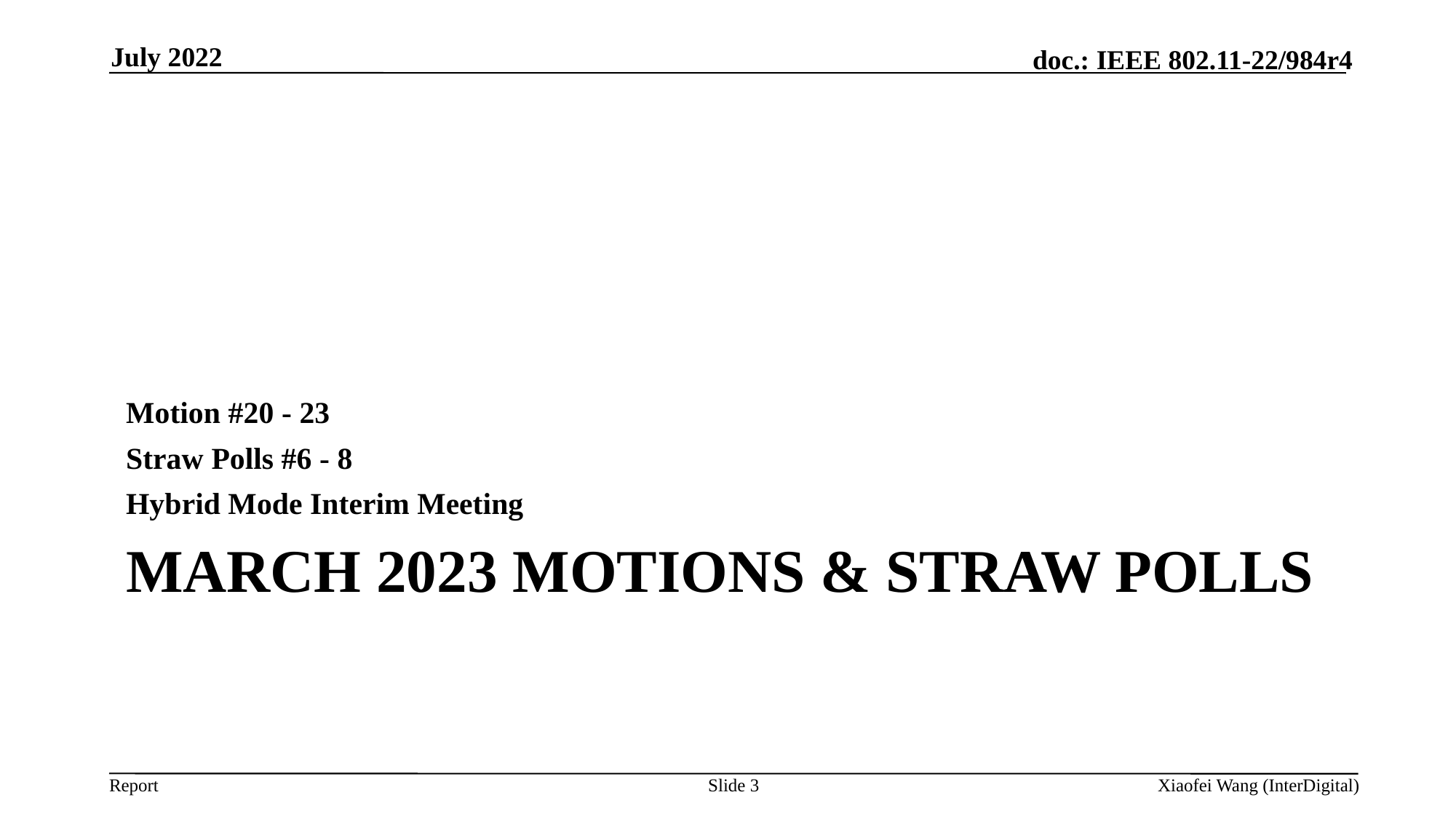

July 2022
Motion #20 - 23
Straw Polls #6 - 8
Hybrid Mode Interim Meeting
# March 2023 Motions & Straw Polls
Slide 3
Xiaofei Wang (InterDigital)